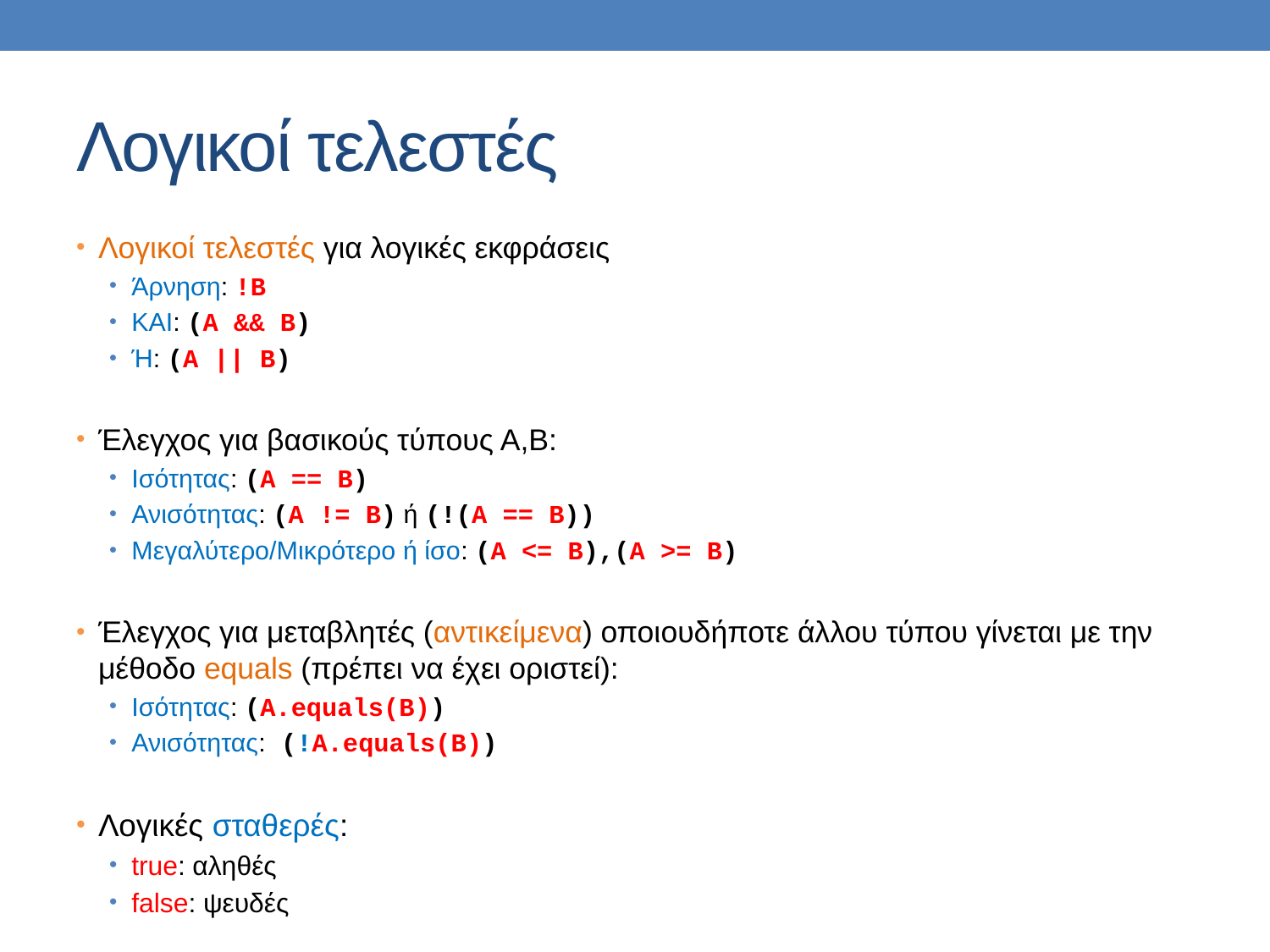

# Λογικοί τελεστές
Λογικοί τελεστές για λογικές εκφράσεις
Άρνηση: !Β
ΚΑΙ: (Α && Β)
Ή: (Α || Β)

Έλεγχος για βασικούς τύπους Α,Β:
Ισότητας: (Α == Β)
Ανισότητας: (Α != Β) ή (!(Α == Β))
Μεγαλύτερο/Μικρότερο ή ίσο: (Α <= Β),(Α >= Β)

Έλεγχος για μεταβλητές (αντικείμενα) οποιουδήποτε άλλου τύπου γίνεται με την μέθοδο equals (πρέπει να έχει οριστεί):
Ισότητας: (Α.equals(Β))
Ανισότητας: (!A.equals(Β))

Λογικές σταθερές:
true: αληθές
false: ψευδές